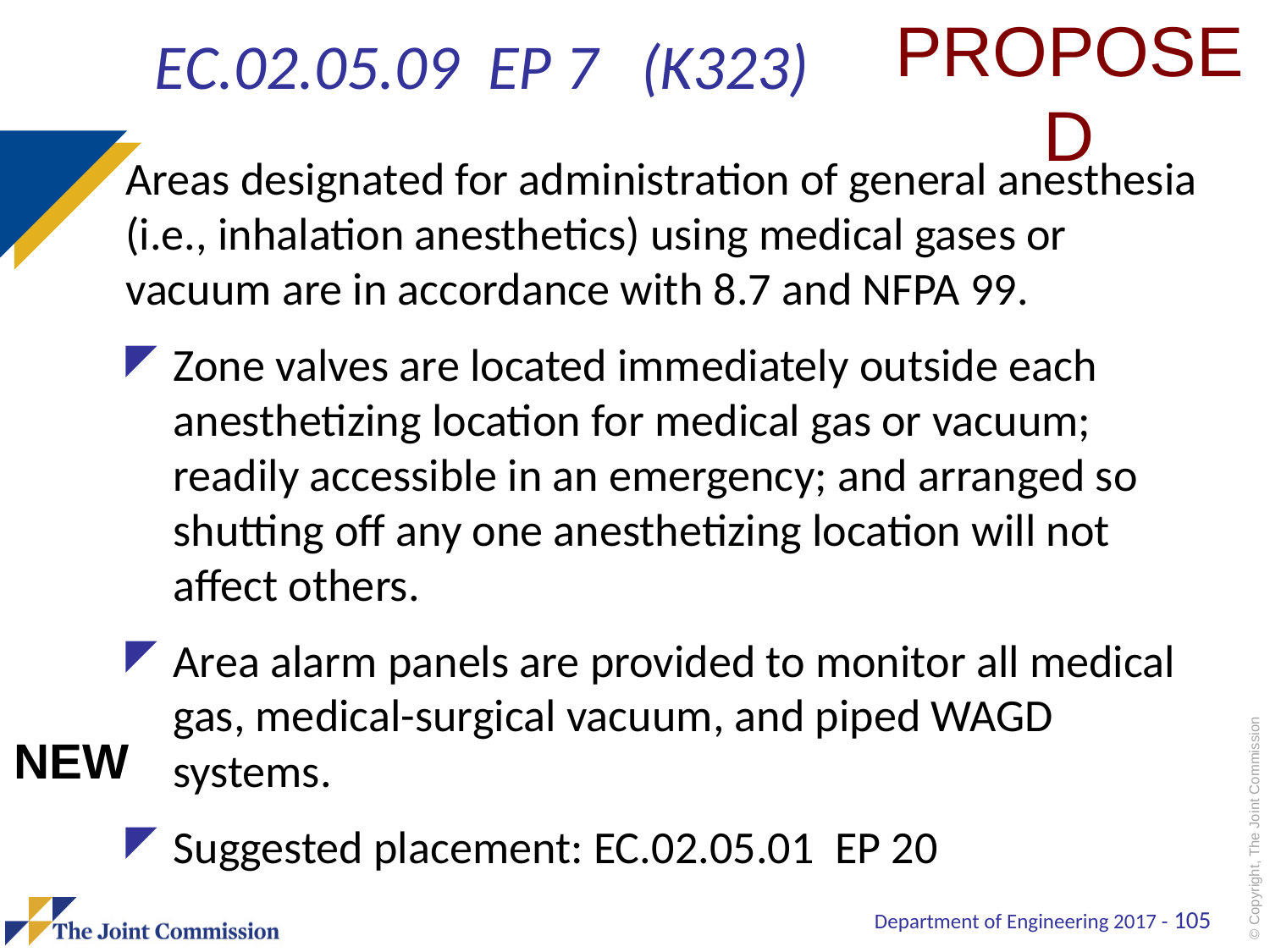

PROPOSED
# EC.02.05.09  EP 7   (K323)
Areas designated for administration of general anesthesia (i.e., inhalation anesthetics) using medical gases or vacuum are in accordance with 8.7 and NFPA 99.
Zone valves are located immediately outside each anesthetizing location for medical gas or vacuum; readily accessible in an emergency; and arranged so shutting off any one anesthetizing location will not affect others.
Area alarm panels are provided to monitor all medical gas, medical-surgical vacuum, and piped WAGD systems.
Suggested placement: EC.02.05.01  EP 20

NEW